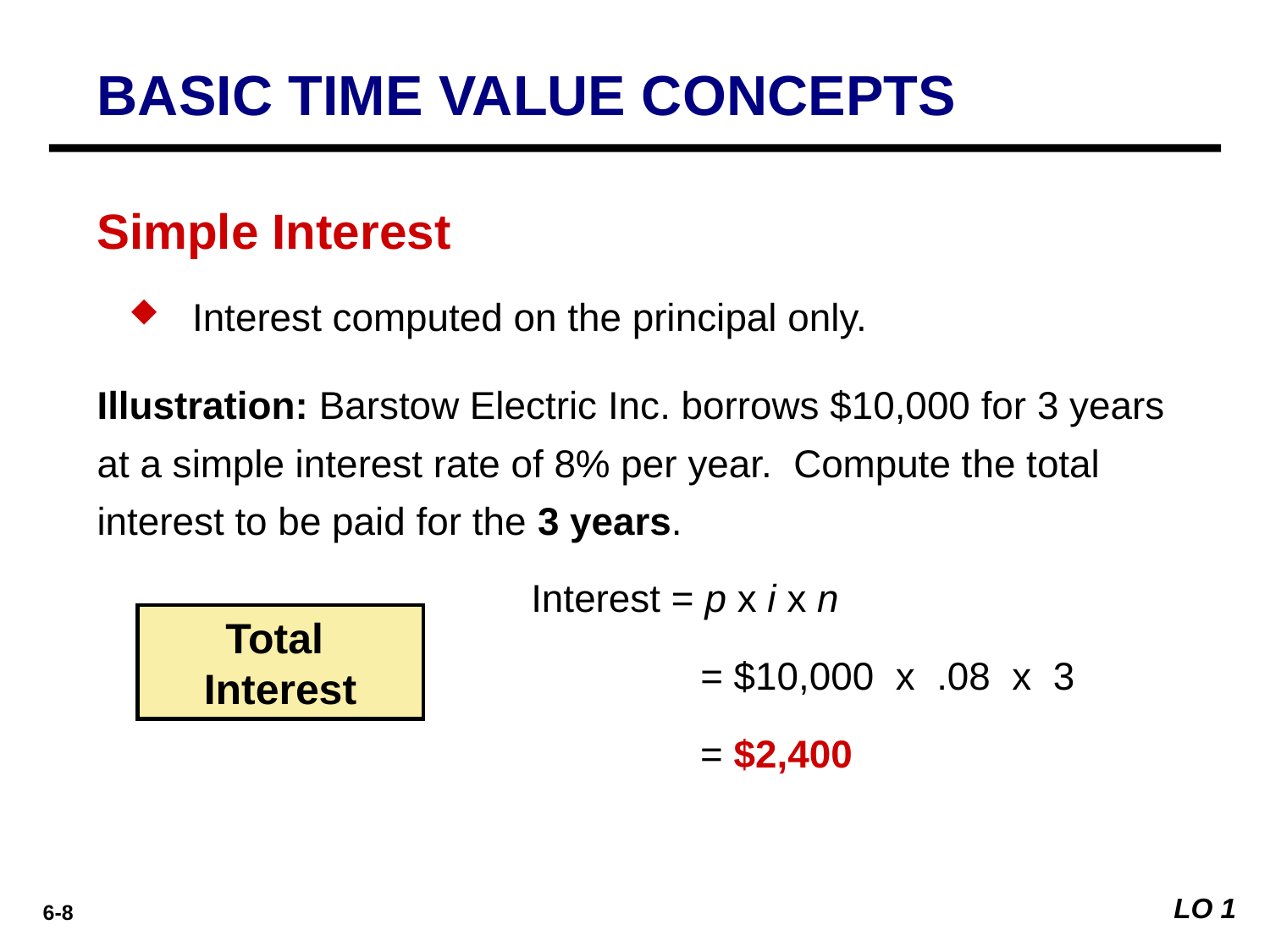

BASIC TIME VALUE CONCEPTS

Simple Interest
Interest computed on the principal only.
Illustration: Barstow Electric Inc. borrows $10,000 for 3 years at a simple interest rate of 8% per year.  Compute the total interest to be paid for the 3 years.
Interest = p x i x n
Total
Interest
= $10,000  x  .08  x  3
= $2,400
LO 1